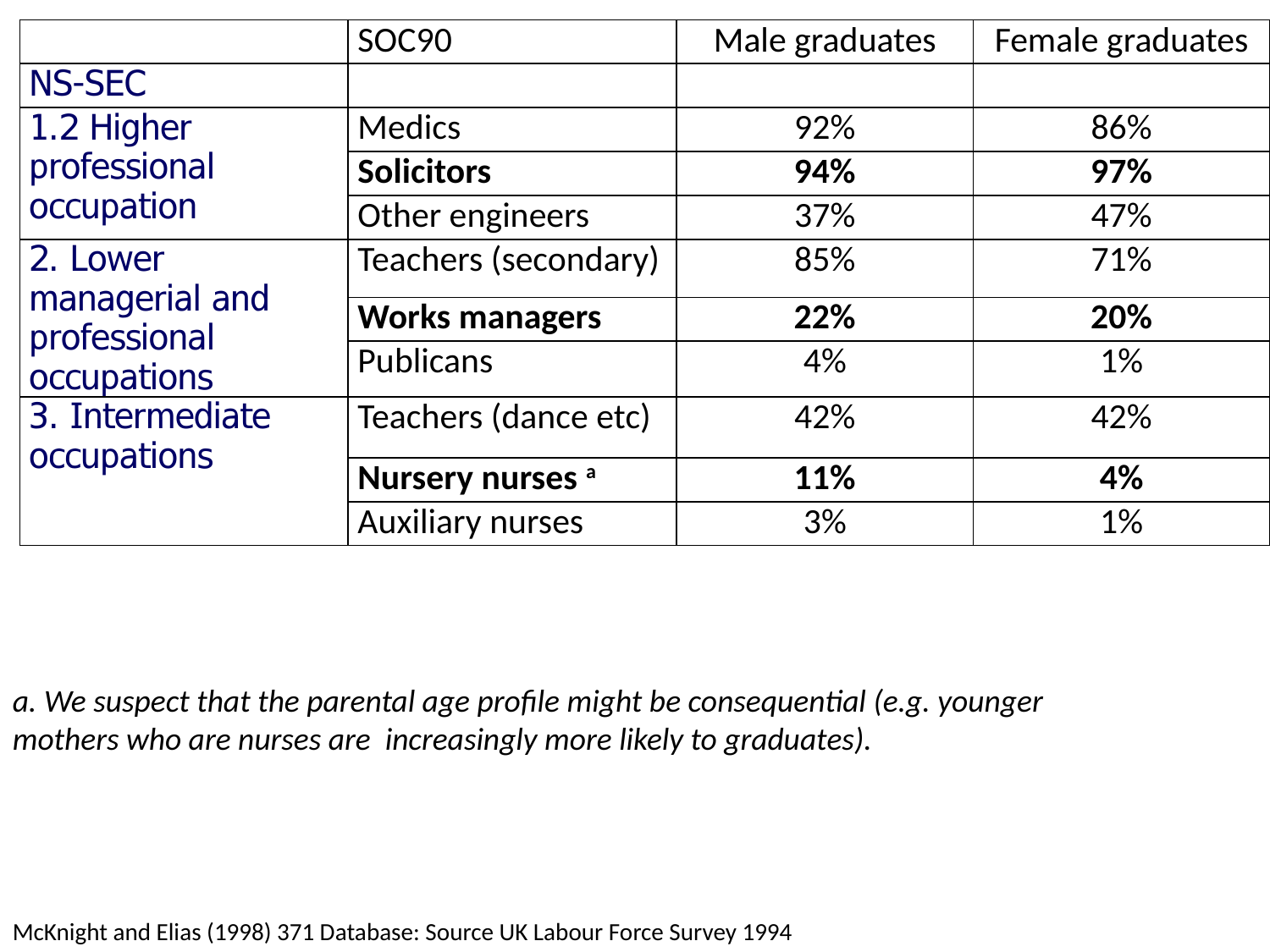

|  | SOC90 | Male graduates | Female graduates |
| --- | --- | --- | --- |
| NS-SEC |  |  |  |
| 1.2 Higher professional occupation | Medics | 92% | 86% |
|  | Solicitors | 94% | 97% |
|  | Other engineers | 37% | 47% |
| 2. Lower managerial and professional occupations | Teachers (secondary) | 85% | 71% |
|  | Works managers | 22% | 20% |
|  | Publicans | 4% | 1% |
| 3. Intermediate occupations | Teachers (dance etc) | 42% | 42% |
|  | Nursery nurses a | 11% | 4% |
|  | Auxiliary nurses | 3% | 1% |
a. We suspect that the parental age profile might be consequential (e.g. younger mothers who are nurses are  increasingly more likely to graduates).
McKnight and Elias (1998) 371 Database: Source UK Labour Force Survey 1994